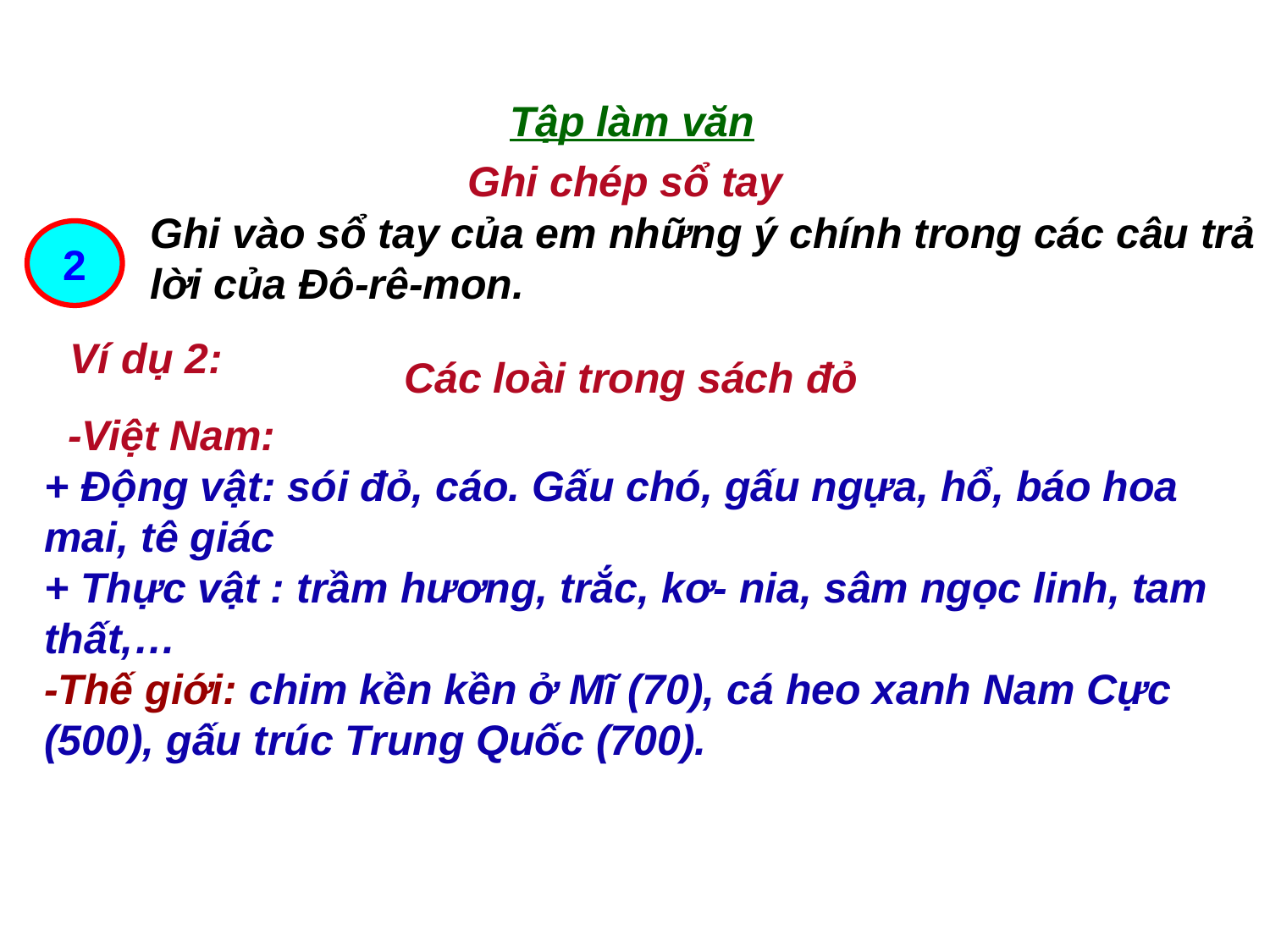

Tập làm văn
Ghi chép sổ tay
Ghi vào sổ tay của em những ý chính trong các câu trả lời của Đô-rê-mon.
2
Ví dụ 2:
Các loài trong sách đỏ
  -Việt Nam:
+ Động vật: sói đỏ, cáo. Gấu chó, gấu ngựa, hổ, báo hoa mai, tê giác
+ Thực vật : trầm hương, trắc, kơ- nia, sâm ngọc linh, tam thất,…
-Thế giới: chim kền kền ở Mĩ (70), cá heo xanh Nam Cực (500), gấu trúc Trung Quốc (700).